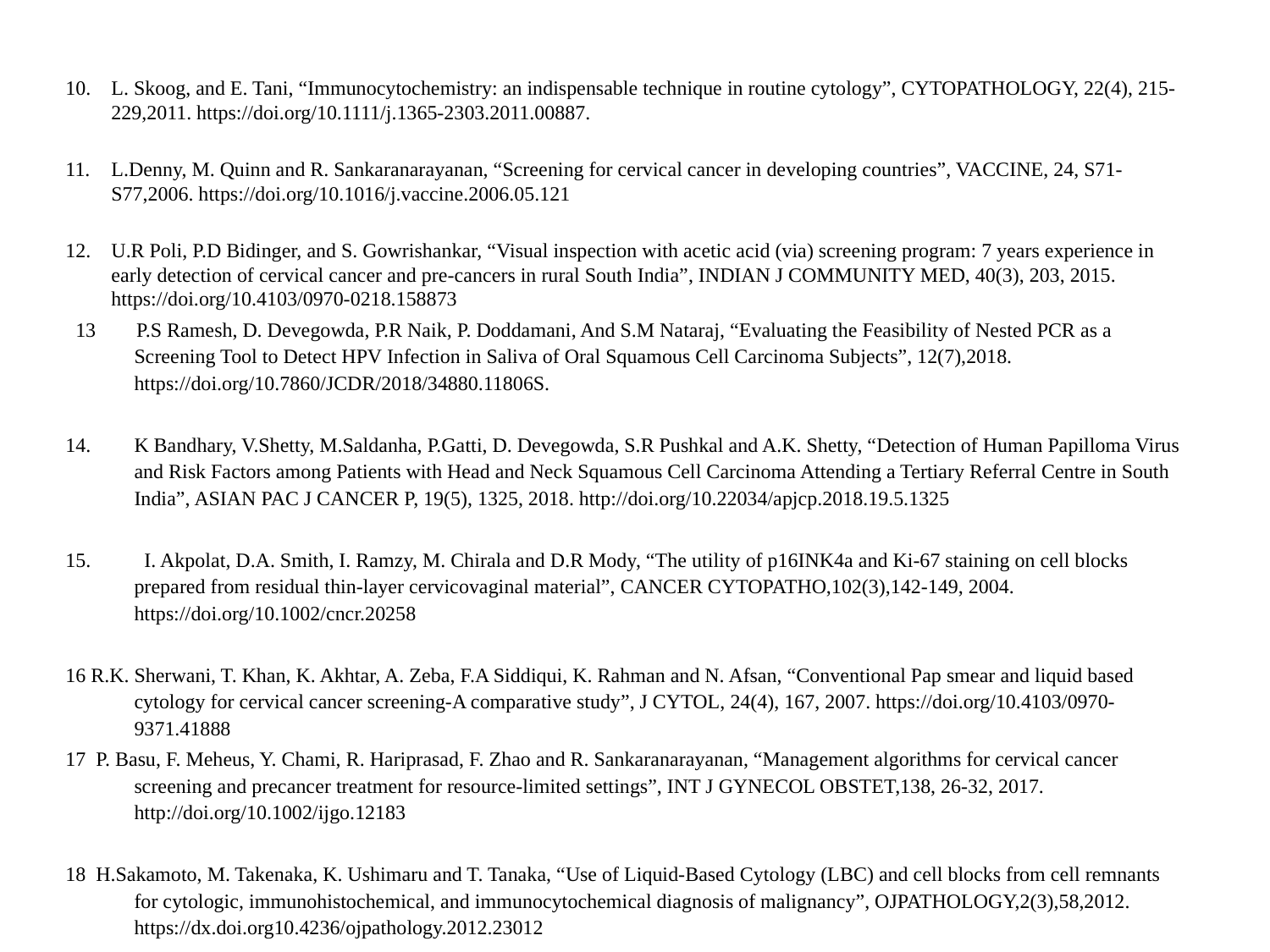

L. Skoog, and E. Tani, “Immunocytochemistry: an indispensable technique in routine cytology”, CYTOPATHOLOGY, 22(4), 215-229,2011. https://doi.org/10.1111/j.1365-2303.2011.00887.

L.Denny, M. Quinn and R. Sankaranarayanan, “Screening for cervical cancer in developing countries”, VACCINE, 24, S71-S77,2006. https://doi.org/10.1016/j.vaccine.2006.05.121

U.R Poli, P.D Bidinger, and S. Gowrishankar, “Visual inspection with acetic acid (via) screening program: 7 years experience in early detection of cervical cancer and pre-cancers in rural South India”, INDIAN J COMMUNITY MED, 40(3), 203, 2015. https://doi.org/10.4103/0970-0218.158873
  13        P.S Ramesh, D. Devegowda, P.R Naik, P. Doddamani, And S.M Nataraj, “Evaluating the Feasibility of Nested PCR as a Screening Tool to Detect HPV Infection in Saliva of Oral Squamous Cell Carcinoma Subjects”, 12(7),2018. https://doi.org/10.7860/JCDR/2018/34880.11806S.

K Bandhary, V.Shetty, M.Saldanha, P.Gatti, D. Devegowda, S.R Pushkal and A.K. Shetty, “Detection of Human Papilloma Virus and Risk Factors among Patients with Head and Neck Squamous Cell Carcinoma Attending a Tertiary Referral Centre in South India”, ASIAN PAC J CANCER P, 19(5), 1325, 2018. http://doi.org/10.22034/apjcp.2018.19.5.1325

  I. Akpolat, D.A. Smith, I. Ramzy, M. Chirala and D.R Mody, “The utility of p16INK4a and Ki‐67 staining on cell blocks prepared from residual thin‐layer cervicovaginal material”, CANCER CYTOPATHO,102(3),142-149, 2004. https://doi.org/10.1002/cncr.20258

16 R.K. Sherwani, T. Khan, K. Akhtar, A. Zeba, F.A Siddiqui, K. Rahman and N. Afsan, “Conventional Pap smear and liquid based cytology for cervical cancer screening-A comparative study”, J CYTOL, 24(4), 167, 2007. https://doi.org/10.4103/0970-9371.41888
17  P. Basu, F. Meheus, Y. Chami, R. Hariprasad, F. Zhao and R. Sankaranarayanan, “Management algorithms for cervical cancer screening and precancer treatment for resource‐limited settings”, INT J GYNECOL OBSTET,138, 26-32, 2017. http://doi.org/10.1002/ijgo.12183

18  H.Sakamoto, M. Takenaka, K. Ushimaru and T. Tanaka, “Use of Liquid-Based Cytology (LBC) and cell blocks from cell remnants for cytologic, immunohistochemical, and immunocytochemical diagnosis of malignancy”, OJPATHOLOGY,2(3),58,2012. https://dx.doi.org10.4236/ojpathology.2012.23012